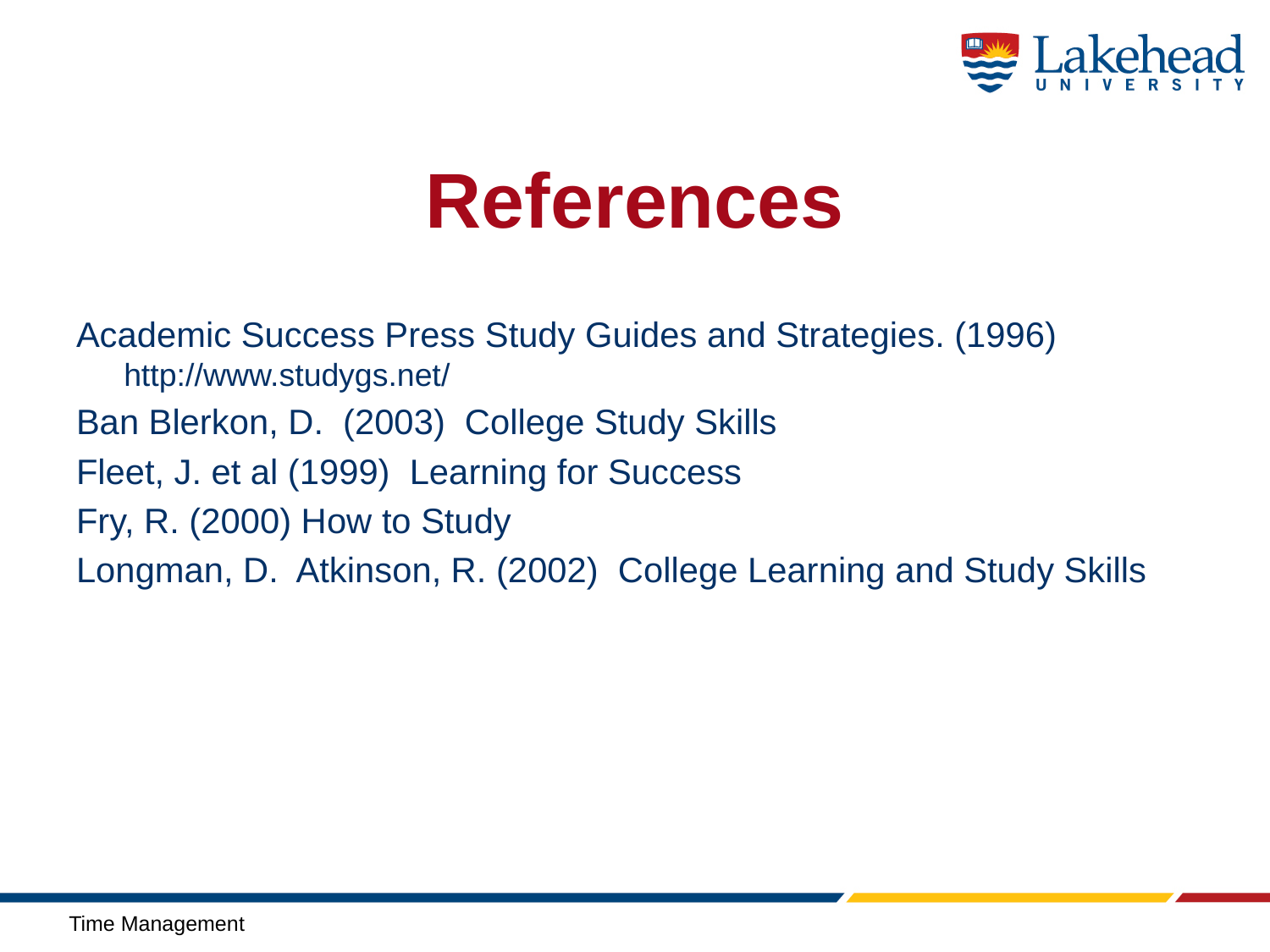

# References
Academic Success Press Study Guides and Strategies. (1996) http://www.studygs.net/
Ban Blerkon, D.  (2003)  College Study Skills
Fleet, J. et al (1999)  Learning for Success
Fry, R. (2000) How to Study
Longman, D.  Atkinson, R. (2002)  College Learning and Study Skills